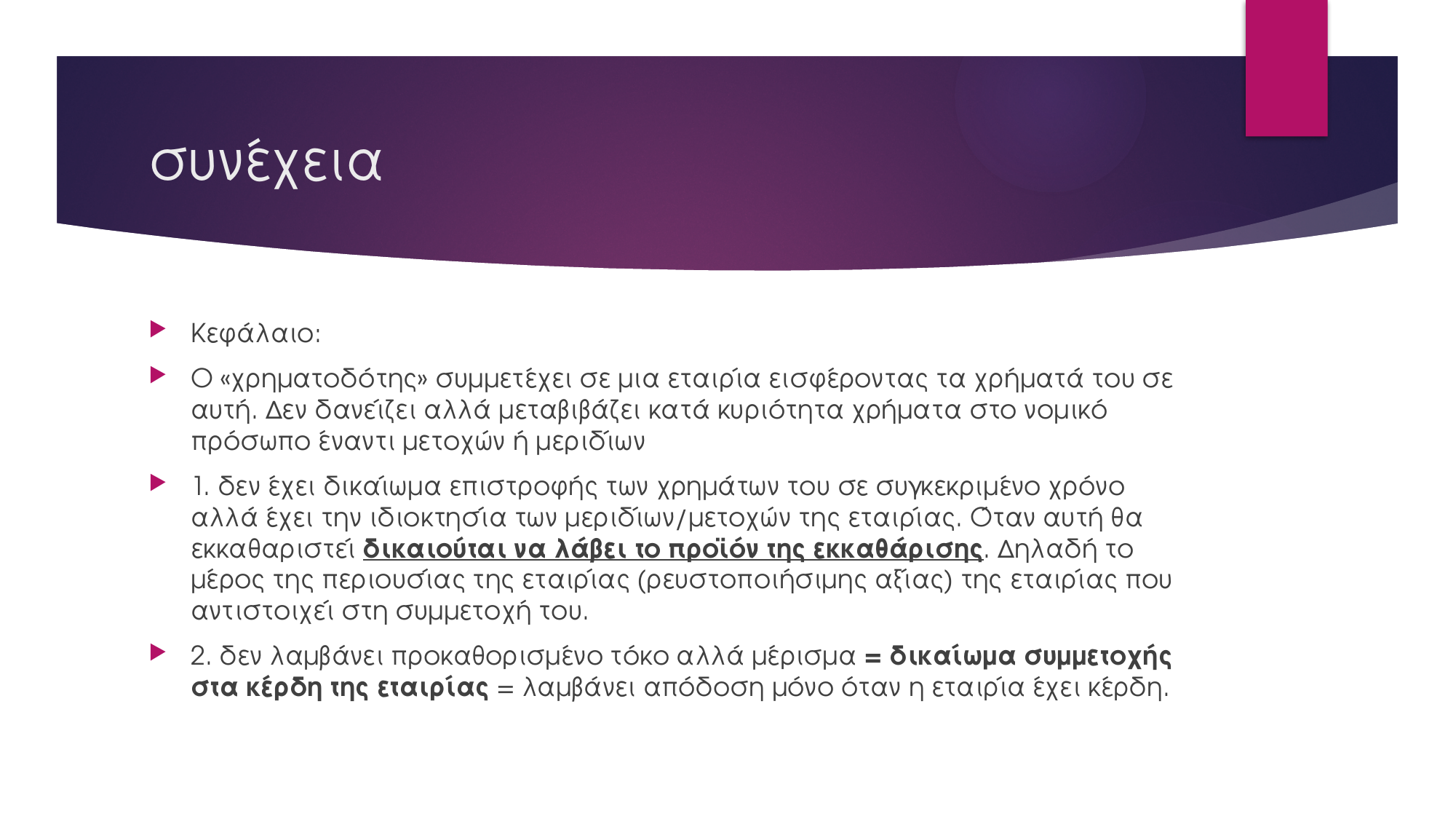

# συνέχεια
Κεφάλαιο:
Ο «χρηματοδότης» συμμετέχει σε μια εταιρία εισφέροντας τα χρήματά του σε αυτή. Δεν δανείζει αλλά μεταβιβάζει κατά κυριότητα χρήματα στο νομικό πρόσωπο έναντι μετοχών ή μεριδίων
1. δεν έχει δικαίωμα επιστροφής των χρημάτων του σε συγκεκριμένο χρόνο αλλά έχει την ιδιοκτησία των μεριδίων/μετοχών της εταιρίας. Όταν αυτή θα εκκαθαριστεί δικαιούται να λάβει το προϊόν της εκκαθάρισης. Δηλαδή το μέρος της περιουσίας της εταιρίας (ρευστοποιήσιμης αξίας) της εταιρίας που αντιστοιχεί στη συμμετοχή του.
2. δεν λαμβάνει προκαθορισμένο τόκο αλλά μέρισμα = δικαίωμα συμμετοχής στα κέρδη της εταιρίας = λαμβάνει απόδοση μόνο όταν η εταιρία έχει κέρδη.